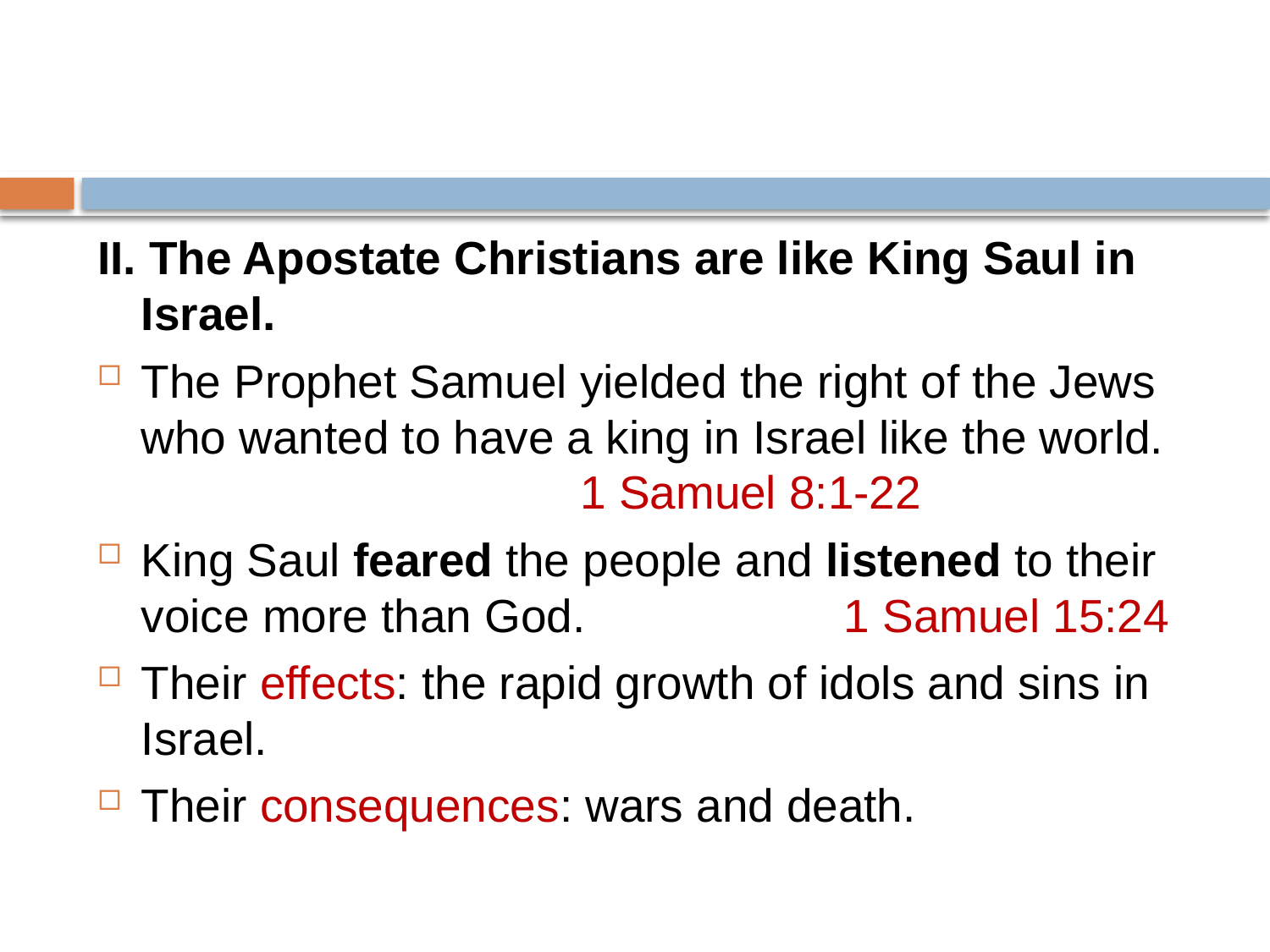

#
II. The Apostate Christians are like King Saul in Israel.
The Prophet Samuel yielded the right of the Jews who wanted to have a king in Israel like the world.                                      1 Samuel 8:1-22
King Saul feared the people and listened to their voice more than God.                    1 Samuel 15:24
Their effects: the rapid growth of idols and sins in Israel.
Their consequences: wars and death.